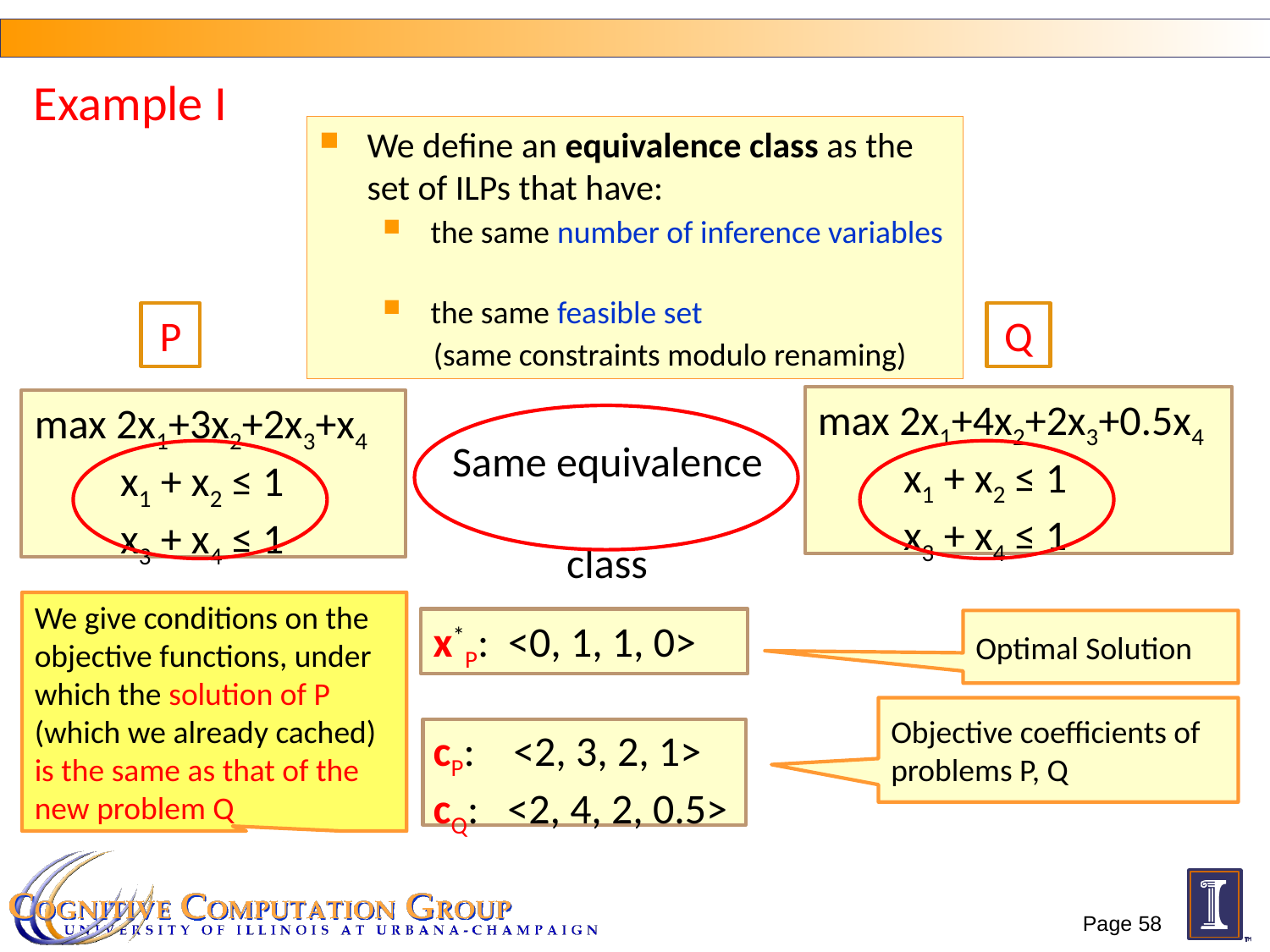

# Example I
We define an equivalence class as the set of ILPs that have:
the same number of inference variables
the same feasible set
       (same constraints modulo renaming)
P
Q

max 2x1+4x2+2x3+0.5x4
         x1 + x2 ≤ 1
         x3 + x4 ≤ 1

max 2x1+3x2+2x3+x4
         x1 + x2 ≤ 1
         x3 + x4 ≤ 1

  Same equivalence
              class

We give conditions on the objective functions, under which the solution of P (which we already cached) is the same as that of the new problem Q

x*P:  <0, 1, 1, 0>

cP:    <2, 3, 2, 1>
cQ:   <2, 4, 2, 0.5>

Optimal Solution
Objective coefficients of problems P, Q

Page 58